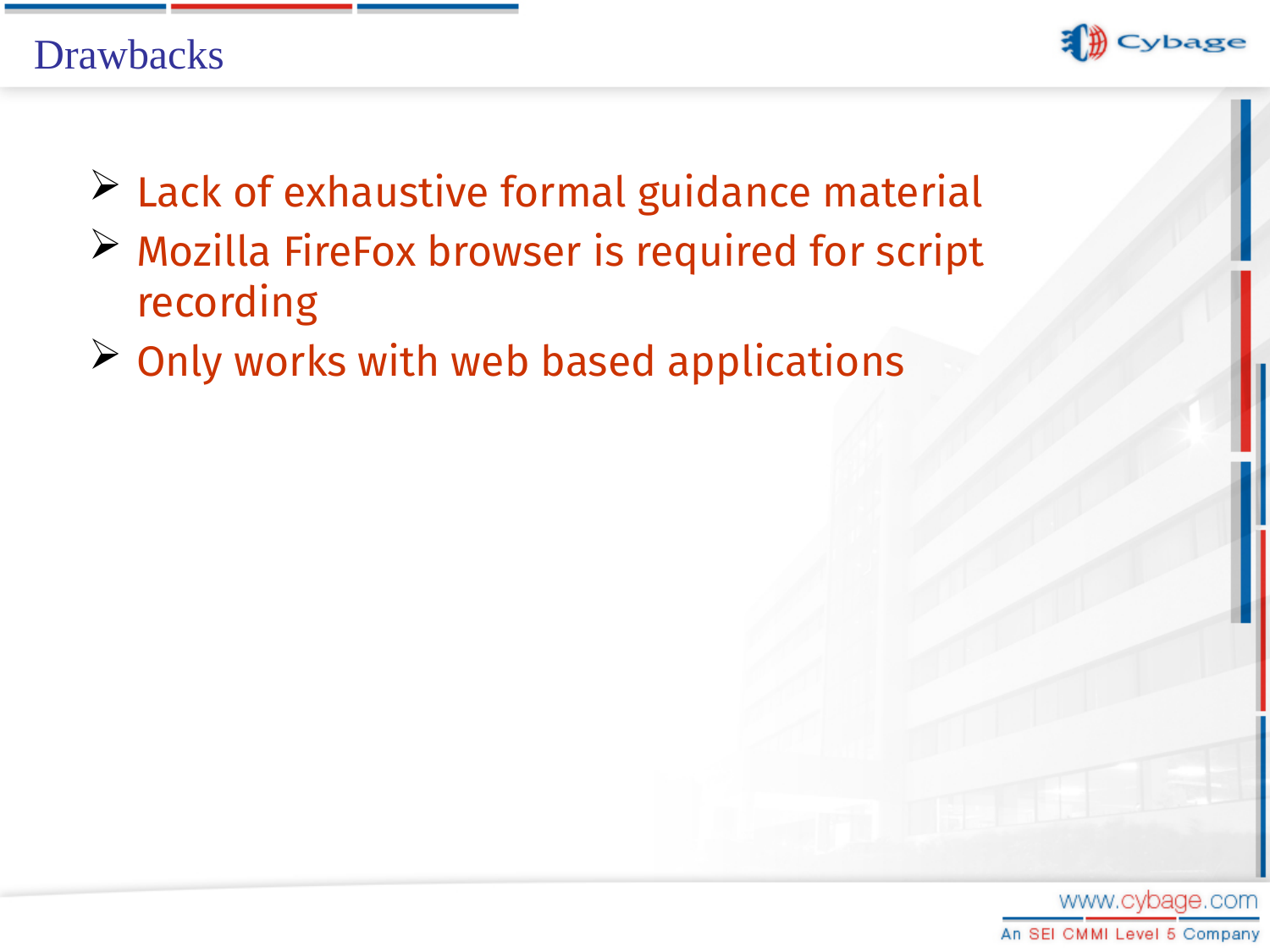

# Drawbacks
Lack of exhaustive formal guidance material
Mozilla FireFox browser is required for script recording
Only works with web based applications